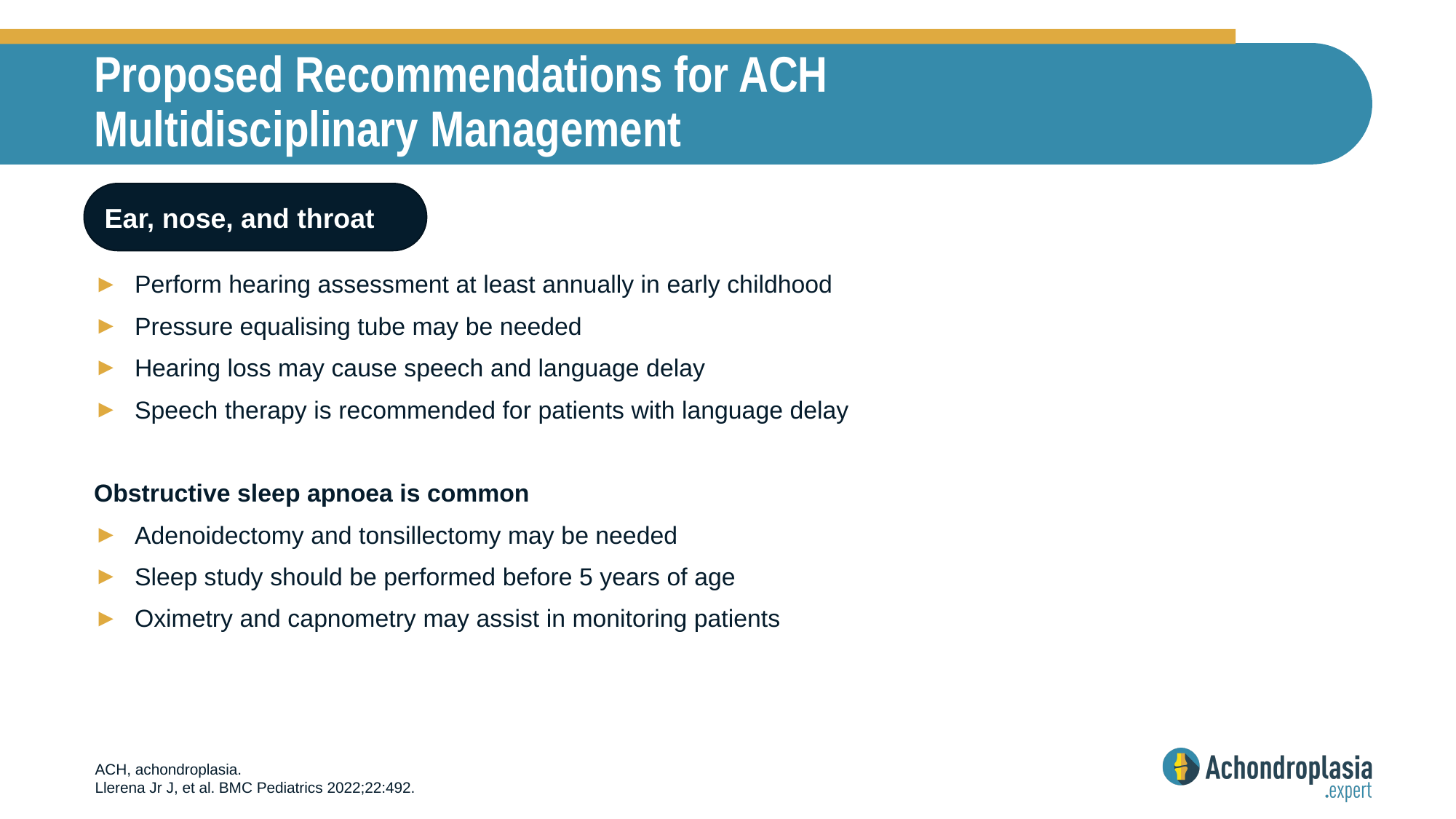

# Proposed Recommendations for ACH Multidisciplinary Management
Ear, nose, and throat
Perform hearing assessment at least annually in early childhood
Pressure equalising tube may be needed
Hearing loss may cause speech and language delay
Speech therapy is recommended for patients with language delay

Obstructive sleep apnoea is common
Adenoidectomy and tonsillectomy may be needed
Sleep study should be performed before 5 years of age
Oximetry and capnometry may assist in monitoring patients
ACH, achondroplasia.
Llerena Jr J, et al. BMC Pediatrics 2022;22:492.